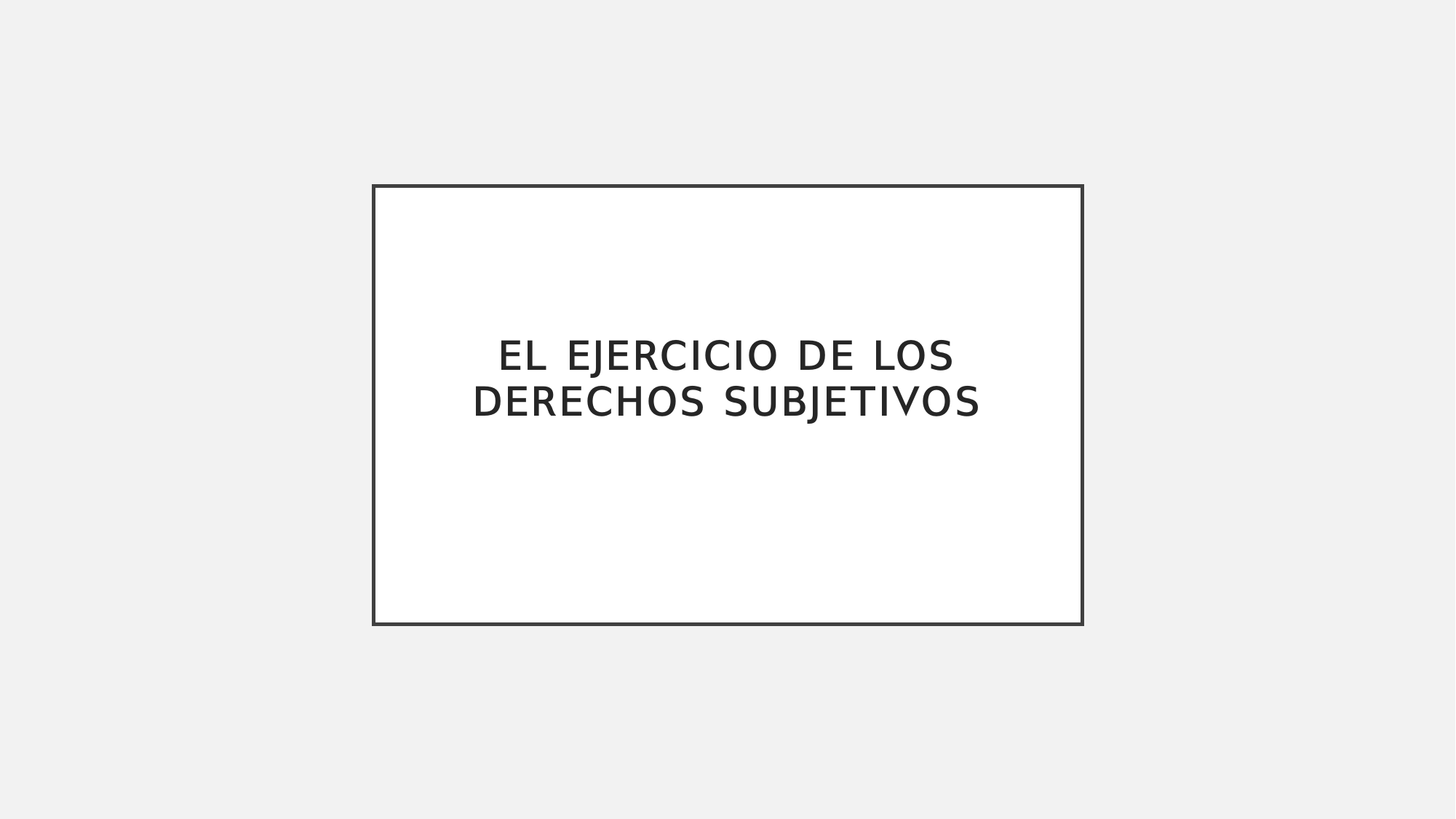

# El ejercicio de los derechos subjetivos